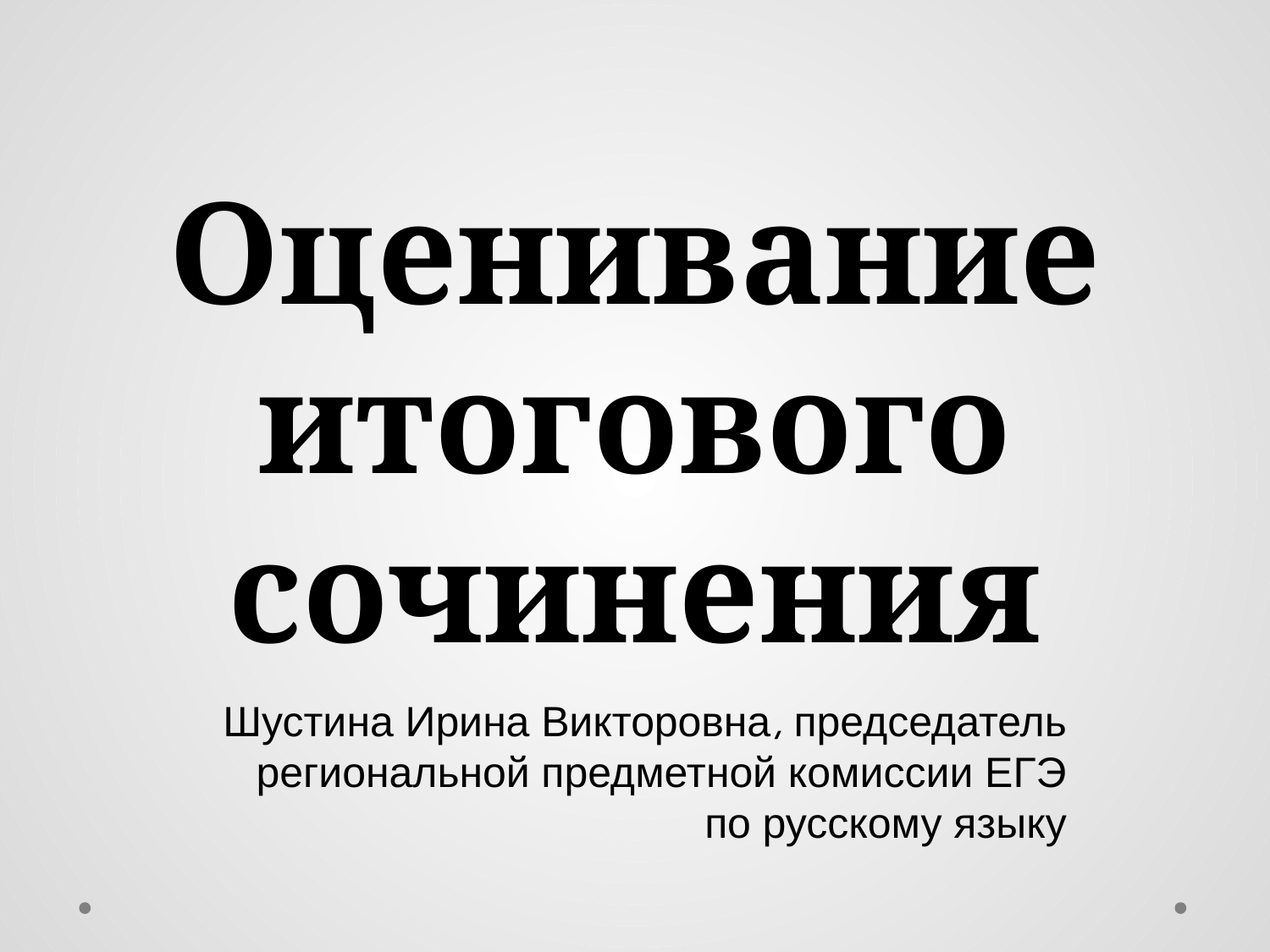

# Оценивание итогового сочинения
Шустина Ирина Викторовна, председатель региональной предметной комиссии ЕГЭ по русскому языку